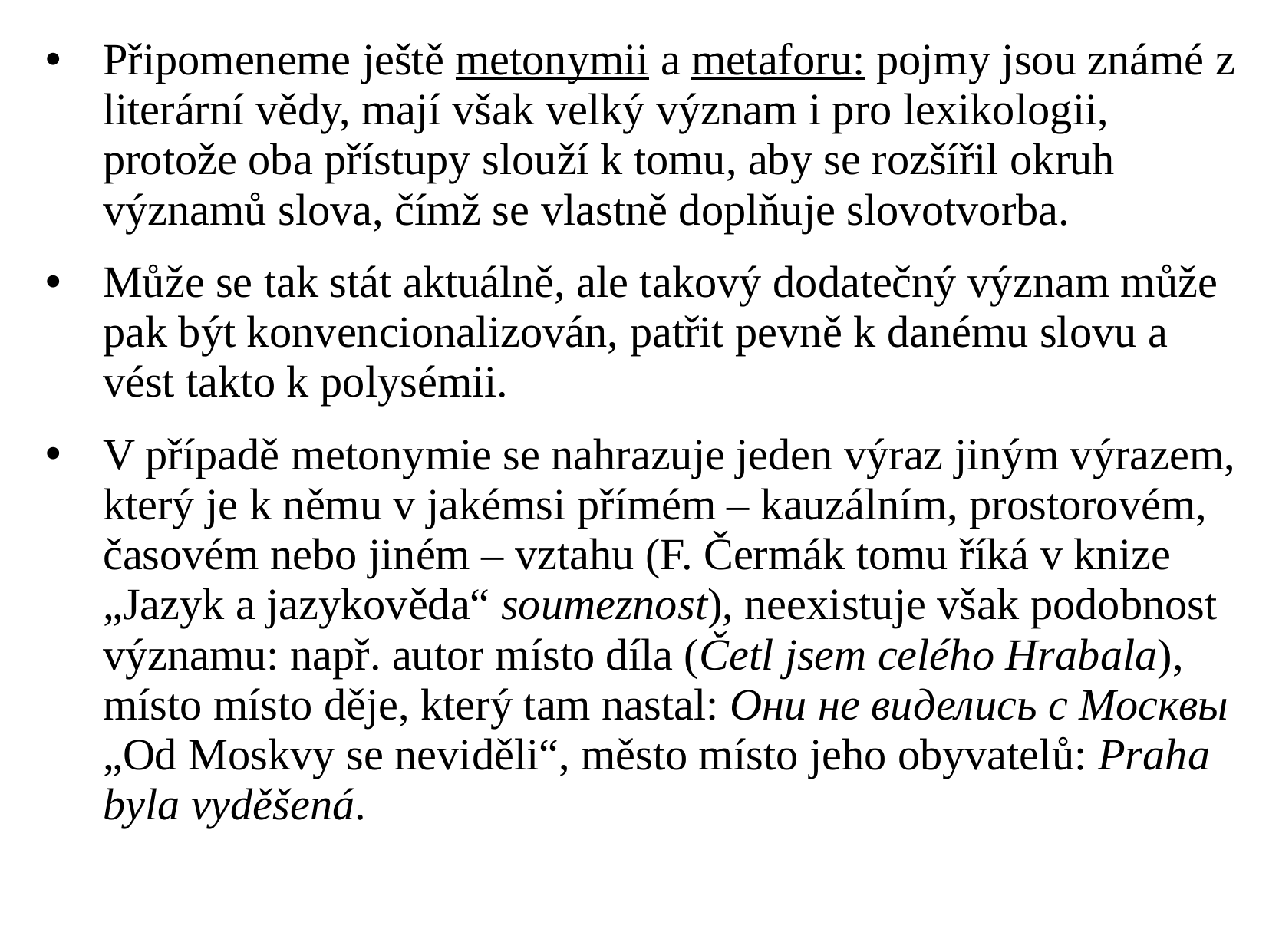

Připomeneme ještě metonymii a metaforu: pojmy jsou známé z literární vědy, mají však velký význam i pro lexikologii, protože oba přístupy slouží k tomu, aby se rozšířil okruh významů slova, čímž se vlastně doplňuje slovotvorba.
Může se tak stát aktuálně, ale takový dodatečný význam může pak být konvencionalizován, patřit pevně k danému slovu a vést takto k polysémii.
V případě metonymie se nahrazuje jeden výraz jiným výrazem, který je k němu v jakémsi přímém – kauzálním, prostorovém, časovém nebo jiném – vztahu (F. Čermák tomu říká v knize „Jazyk a jazykověda“ soumeznost), neexistuje však podobnost významu: např. autor místo díla (Četl jsem celého Hrabala), místo místo děje, který tam nastal: Они не виделись с Москвы „Od Moskvy se neviděli“, město místo jeho obyvatelů: Praha byla vyděšená.